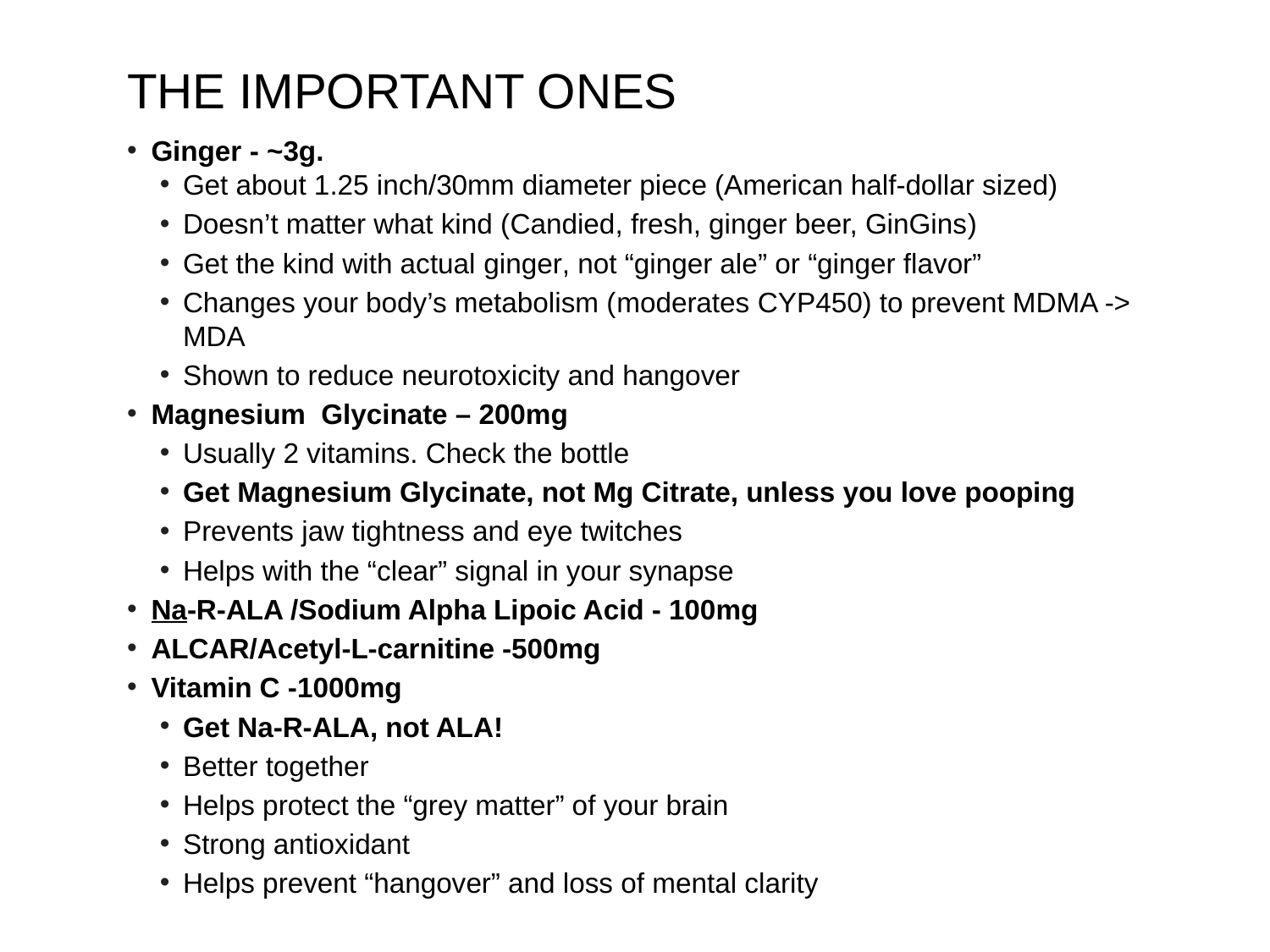

# THE IMPORTANT ONES
Ginger - ~3g.
Get about 1.25 inch/30mm diameter piece (American half-dollar sized)
Doesn’t matter what kind (Candied, fresh, ginger beer, GinGins)
Get the kind with actual ginger, not “ginger ale” or “ginger flavor”
Changes your body’s metabolism (moderates CYP450) to prevent MDMA -> MDA
Shown to reduce neurotoxicity and hangover
Magnesium  Glycinate – 200mg
Usually 2 vitamins. Check the bottle
Get Magnesium Glycinate, not Mg Citrate, unless you love pooping
Prevents jaw tightness and eye twitches
Helps with the “clear” signal in your synapse
Na-R-ALA /Sodium Alpha Lipoic Acid - 100mg
ALCAR/Acetyl-L-carnitine -500mg
Vitamin C -1000mg
Get Na-R-ALA, not ALA!
Better together
Helps protect the “grey matter” of your brain
Strong antioxidant
Helps prevent “hangover” and loss of mental clarity

14